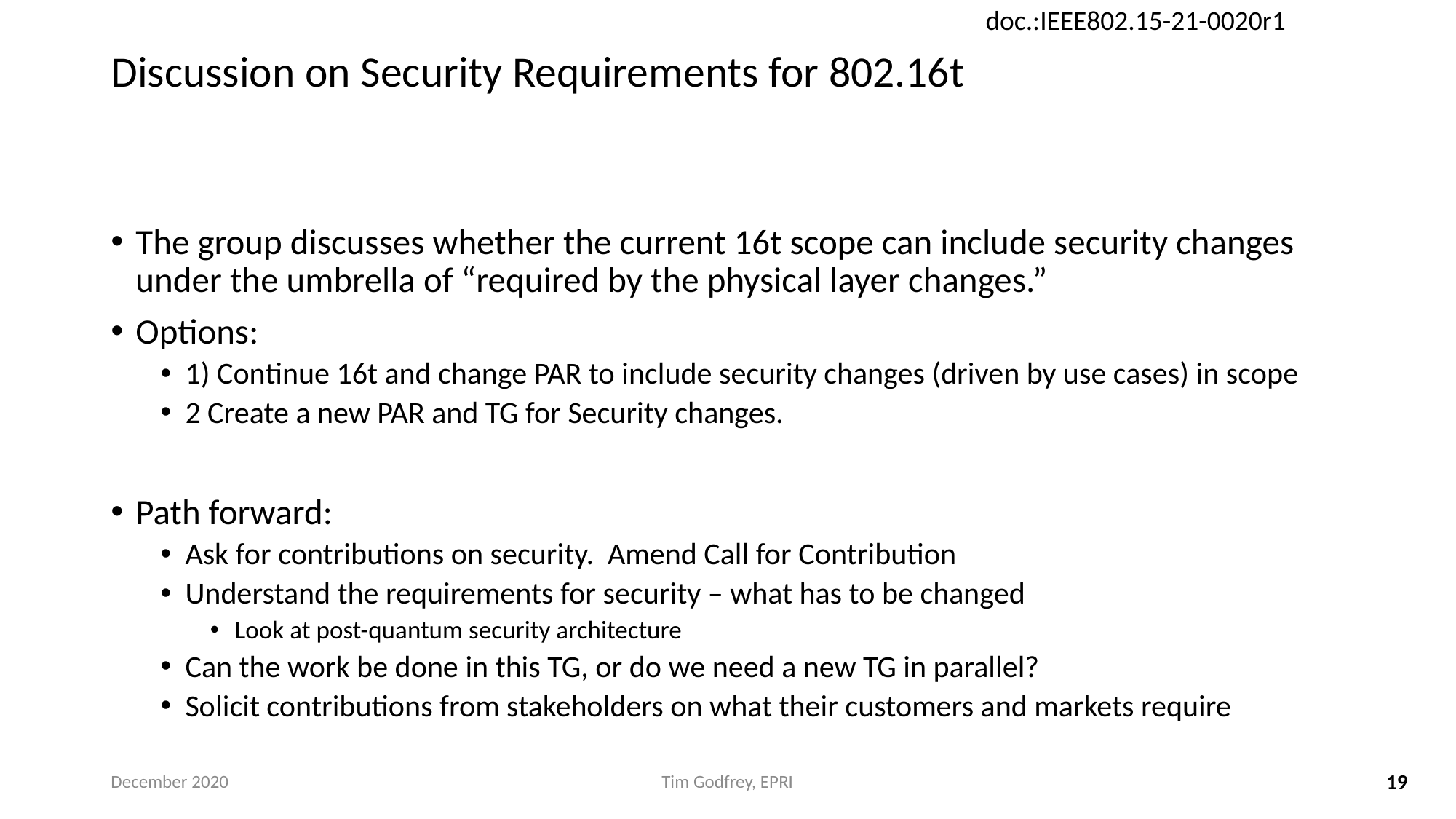

# Discussion on Security Requirements for 802.16t
The group discusses whether the current 16t scope can include security changes under the umbrella of “required by the physical layer changes.”
Options:
1) Continue 16t and change PAR to include security changes (driven by use cases) in scope
2 Create a new PAR and TG for Security changes.

Path forward:
Ask for contributions on security.  Amend Call for Contribution
Understand the requirements for security – what has to be changed
Look at post-quantum security architecture
Can the work be done in this TG, or do we need a new TG in parallel?
Solicit contributions from stakeholders on what their customers and markets require

December 2020
Tim Godfrey, EPRI
19